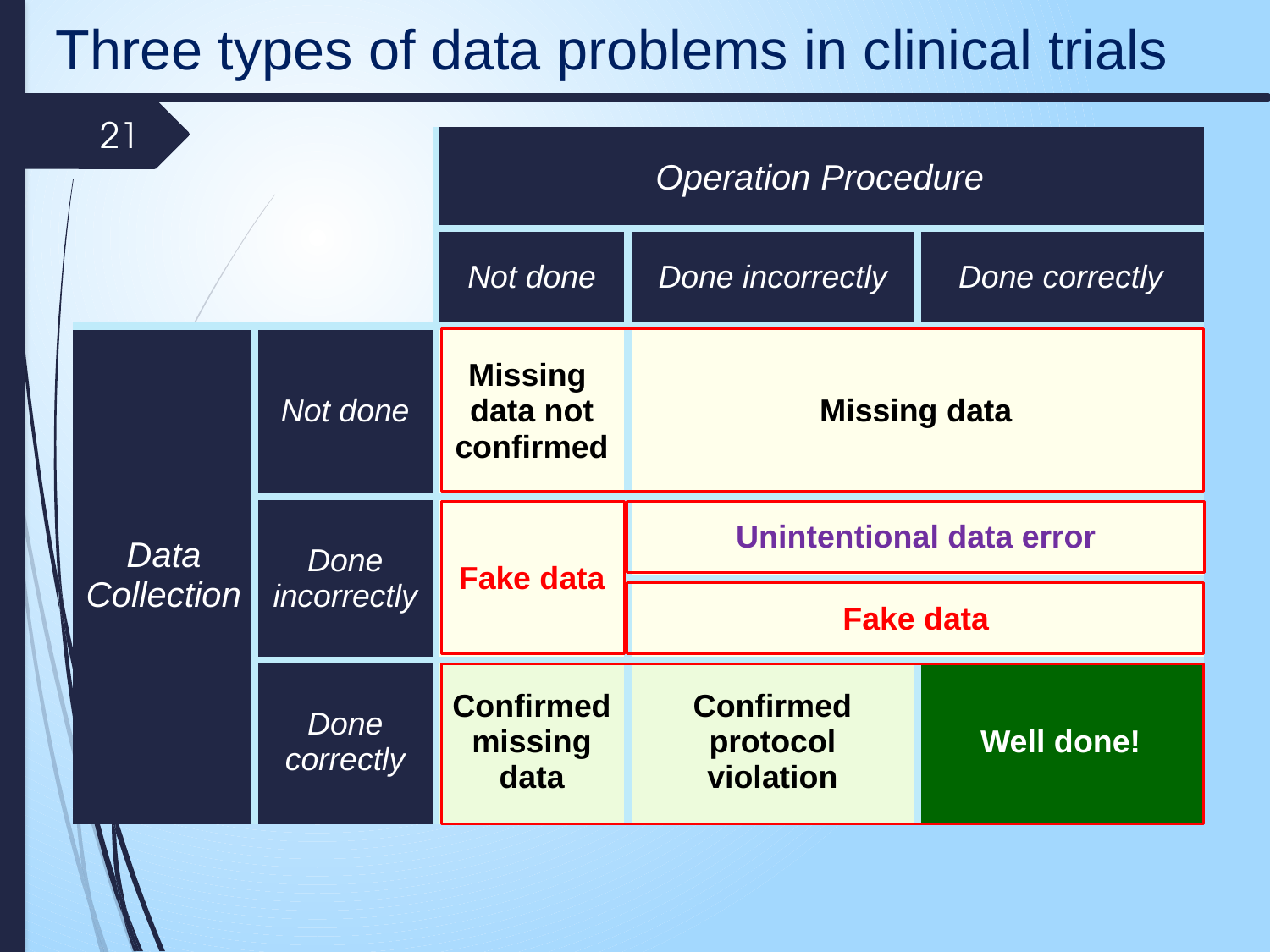

Three types of data problems in clinical trials
21
|  |  | Operation Procedure |  |  |
| --- | --- | --- | --- | --- |
|  |  | Not done | Done incorrectly | Done correctly |
| Data Collection | Not done | Missing data not confirmed | Missing data |  |
|  | Done incorrectly | Fake data | Unintentional data error |  |
|  |  |  | Fake data |  |
|  | Done correctly | Confirmed missing data | Confirmed protocol violation | Well done! |